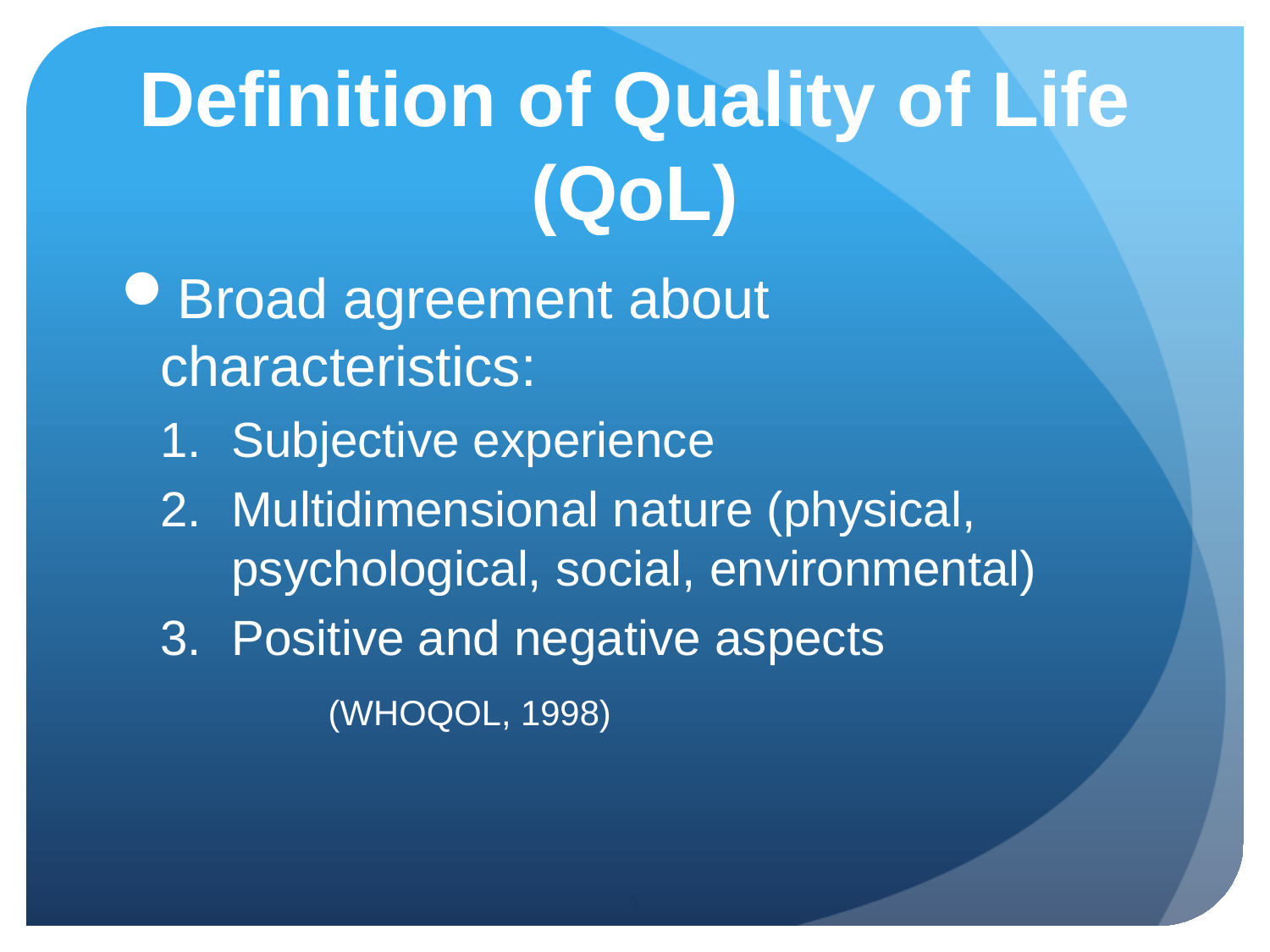

# Definition of Quality of Life (QoL)
Broad agreement about characteristics:
Subjective experience
Multidimensional nature (physical, psychological, social, environmental)
Positive and negative aspects
		(WHOQOL, 1998)

4